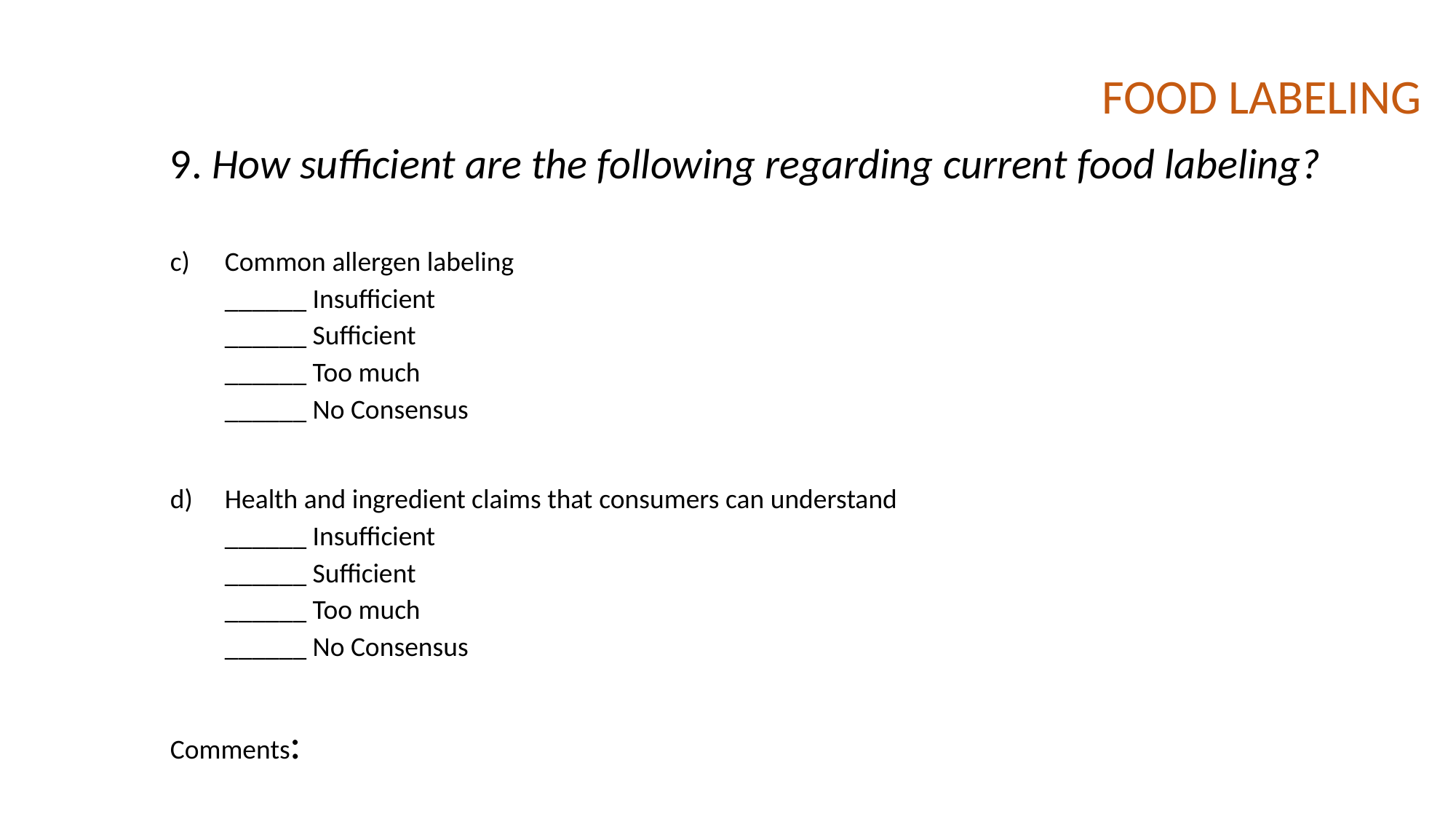

# Food Labeling
9. How sufficient are the following regarding current food labeling?

c) 	Common allergen labeling
	______ Insufficient
	______ Sufficient
	______ Too much
	______ No Consensus

d) 	Health and ingredient claims that consumers can understand
	______ Insufficient
	______ Sufficient
	______ Too much
	______ No Consensus

Comments: